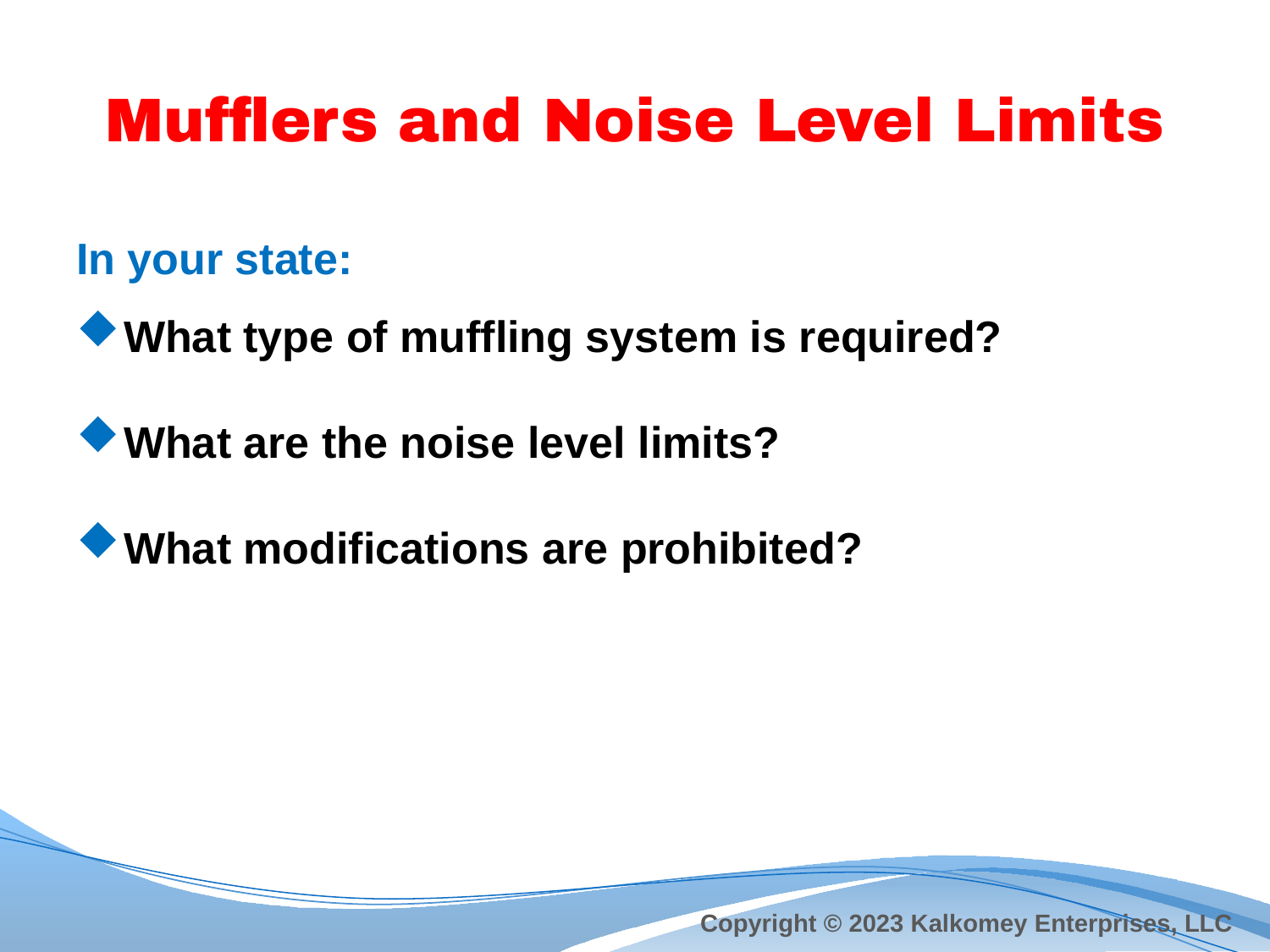

# Mufflers and Noise Level Limits
In your state:
What type of muffling system is required?
What are the noise level limits?
What modifications are prohibited?